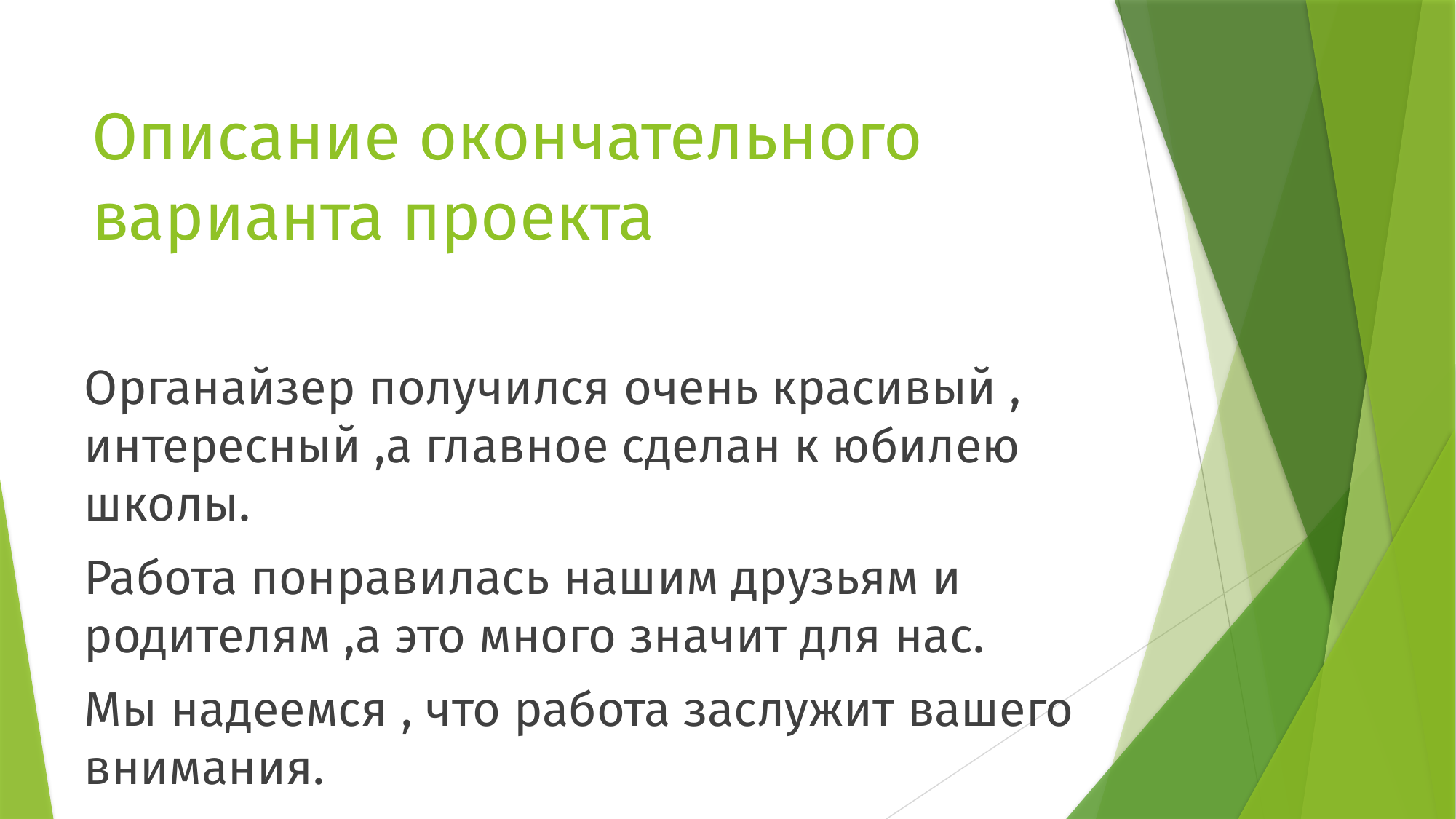

# Описание окончательного варианта проекта
Органайзер получился очень красивый , интересный ,а главное сделан к юбилею школы.
Работа понравилась нашим друзьям и родителям ,а это много значит для нас.
Мы надеемся , что работа заслужит вашего внимания.